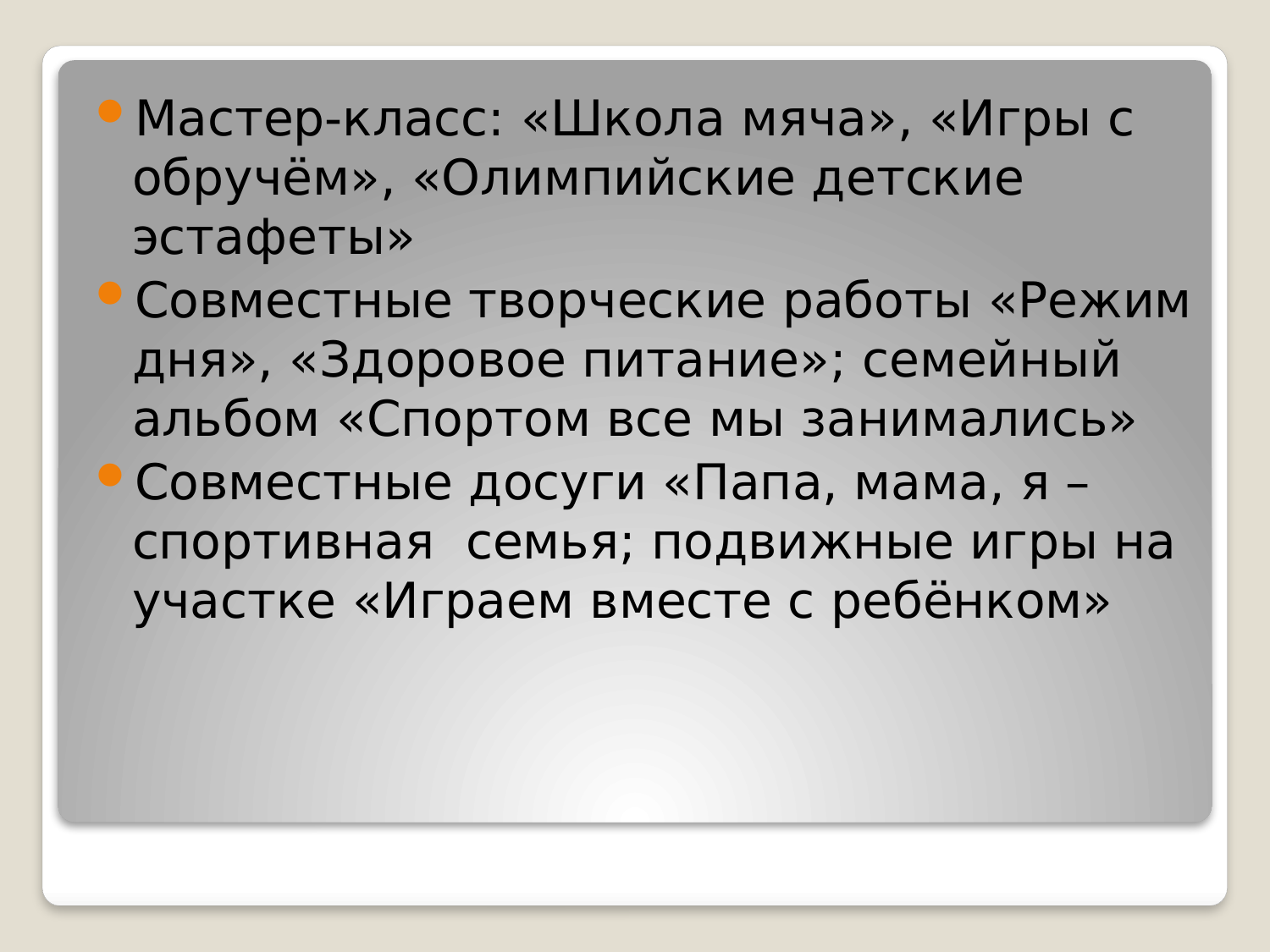

Мастер-класс: «Школа мяча», «Игры с обручём», «Олимпийские детские эстафеты»
Совместные творческие работы «Режим дня», «Здоровое питание»; семейный альбом «Спортом все мы занимались»
Совместные досуги «Папа, мама, я –спортивная  семья; подвижные игры на участке «Играем вместе с ребёнком»
#